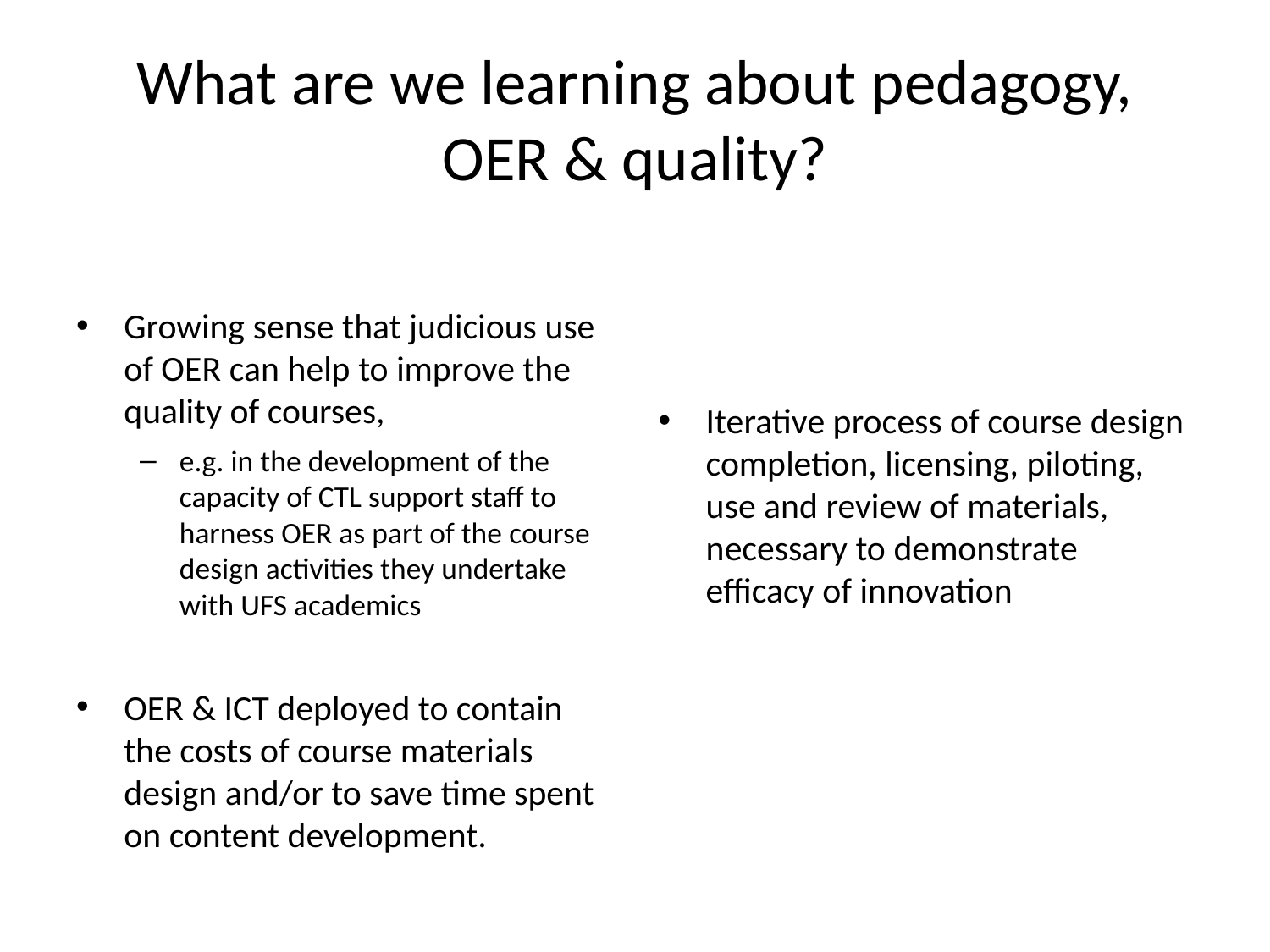

# What are we learning about pedagogy, OER & quality?

Iterative process of course design completion, licensing, piloting, use and review of materials, necessary to demonstrate efficacy of innovation
Growing sense that judicious use of OER can help to improve the quality of courses,
e.g. in the development of the capacity of CTL support staff to harness OER as part of the course design activities they undertake with UFS academics

OER & ICT deployed to contain the costs of course materials design and/or to save time spent on content development.